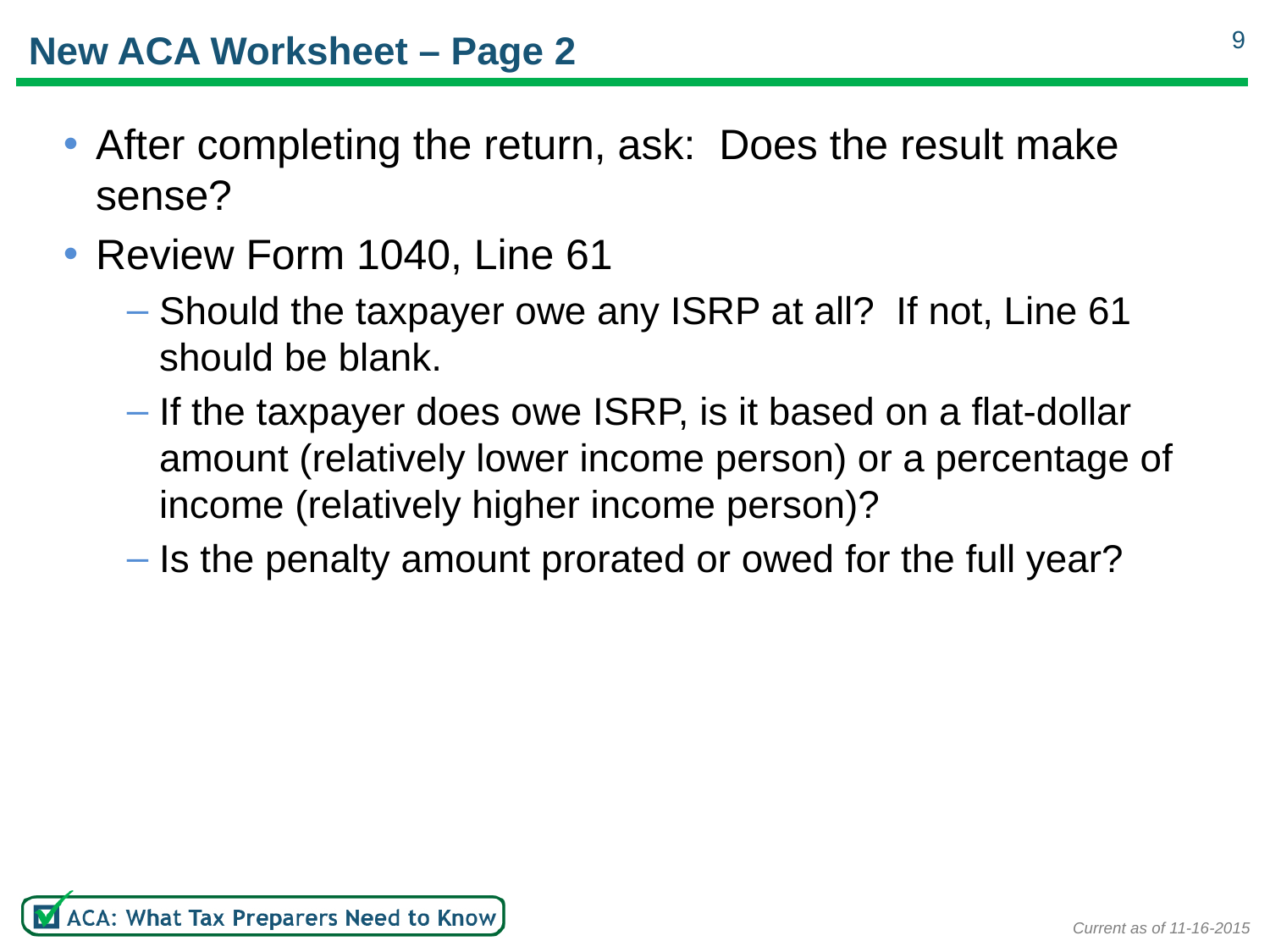

# New ACA Worksheet – Page 2
9
After completing the return, ask:  Does the result make sense?
Review Form 1040, Line 61
Should the taxpayer owe any ISRP at all?  If not, Line 61 should be blank.
If the taxpayer does owe ISRP, is it based on a flat-dollar amount (relatively lower income person) or a percentage of income (relatively higher income person)?
Is the penalty amount prorated or owed for the full year?